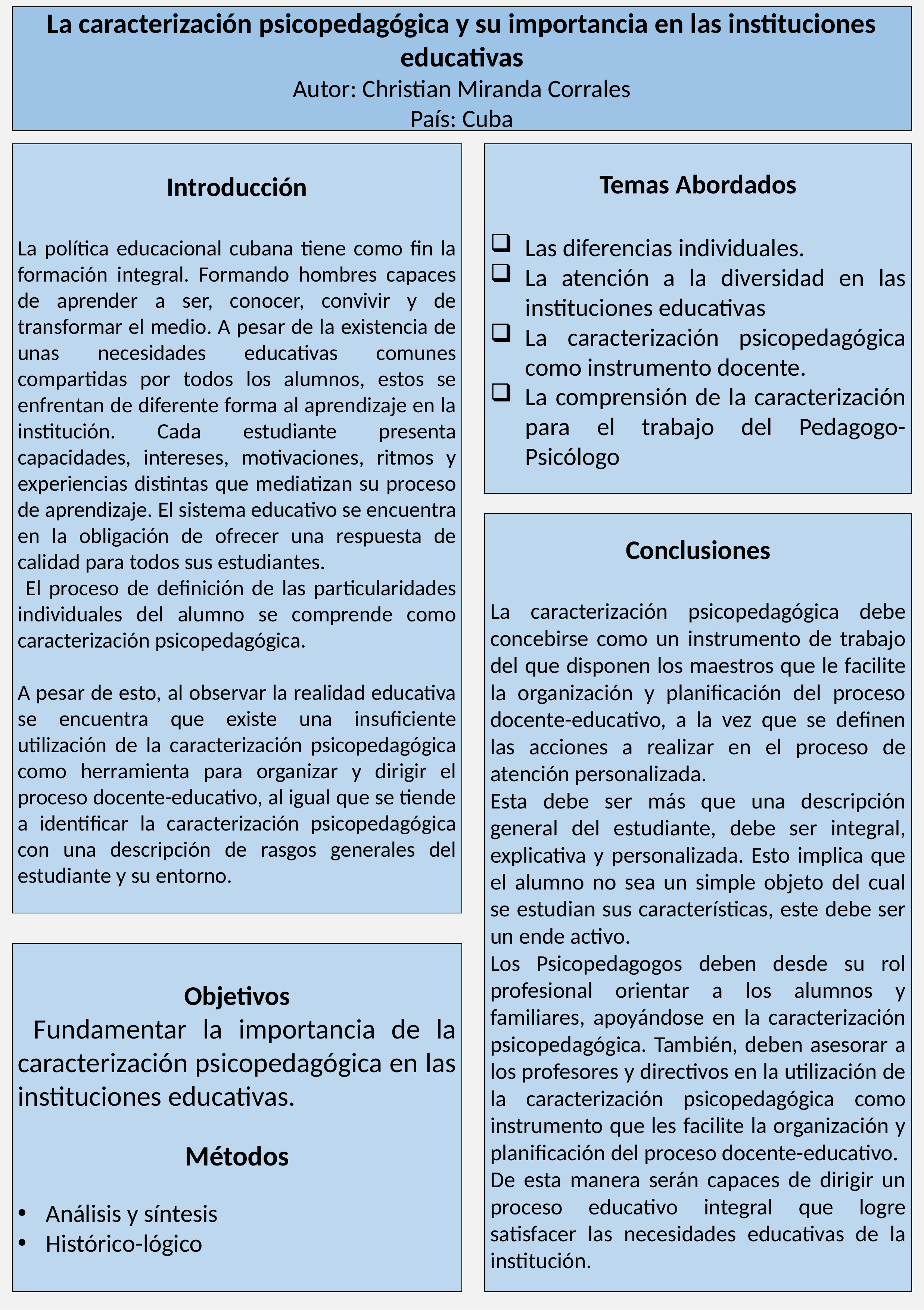

La caracterización psicopedagógica y su importancia en las instituciones educativas
Autor: Christian Miranda Corrales
País: Cuba
Introducción

La política educacional cubana tiene como fin la formación integral. Formando hombres capaces de aprender a ser, conocer, convivir y de transformar el medio. A pesar de la existencia de unas necesidades educativas comunes compartidas por todos los alumnos, estos se enfrentan de diferente forma al aprendizaje en la institución. Cada estudiante presenta capacidades, intereses, motivaciones, ritmos y experiencias distintas que mediatizan su proceso de aprendizaje. El sistema educativo se encuentra en la obligación de ofrecer una respuesta de calidad para todos sus estudiantes.
 El proceso de definición de las particularidades individuales del alumno se comprende como caracterización psicopedagógica.

A pesar de esto, al observar la realidad educativa se encuentra que existe una insuficiente utilización de la caracterización psicopedagógica como herramienta para organizar y dirigir el proceso docente-educativo, al igual que se tiende a identificar la caracterización psicopedagógica con una descripción de rasgos generales del estudiante y su entorno.

Temas Abordados

Las diferencias individuales.
La atención a la diversidad en las instituciones educativas
La caracterización psicopedagógica como instrumento docente.
La comprensión de la caracterización para el trabajo del Pedagogo-Psicólogo

Conclusiones

La caracterización psicopedagógica debe concebirse como un instrumento de trabajo del que disponen los maestros que le facilite la organización y planificación del proceso docente-educativo, a la vez que se definen las acciones a realizar en el proceso de atención personalizada.
Esta debe ser más que una descripción general del estudiante, debe ser integral, explicativa y personalizada. Esto implica que el alumno no sea un simple objeto del cual se estudian sus características, este debe ser un ende activo.
Los Psicopedagogos deben desde su rol profesional orientar a los alumnos y familiares, apoyándose en la caracterización psicopedagógica. También, deben asesorar a los profesores y directivos en la utilización de la caracterización psicopedagógica como instrumento que les facilite la organización y planificación del proceso docente-educativo.
De esta manera serán capaces de dirigir un proceso educativo integral que logre satisfacer las necesidades educativas de la institución.
Objetivos
 Fundamentar la importancia de la caracterización psicopedagógica en las instituciones educativas.

Métodos

Análisis y síntesis
Histórico-lógico